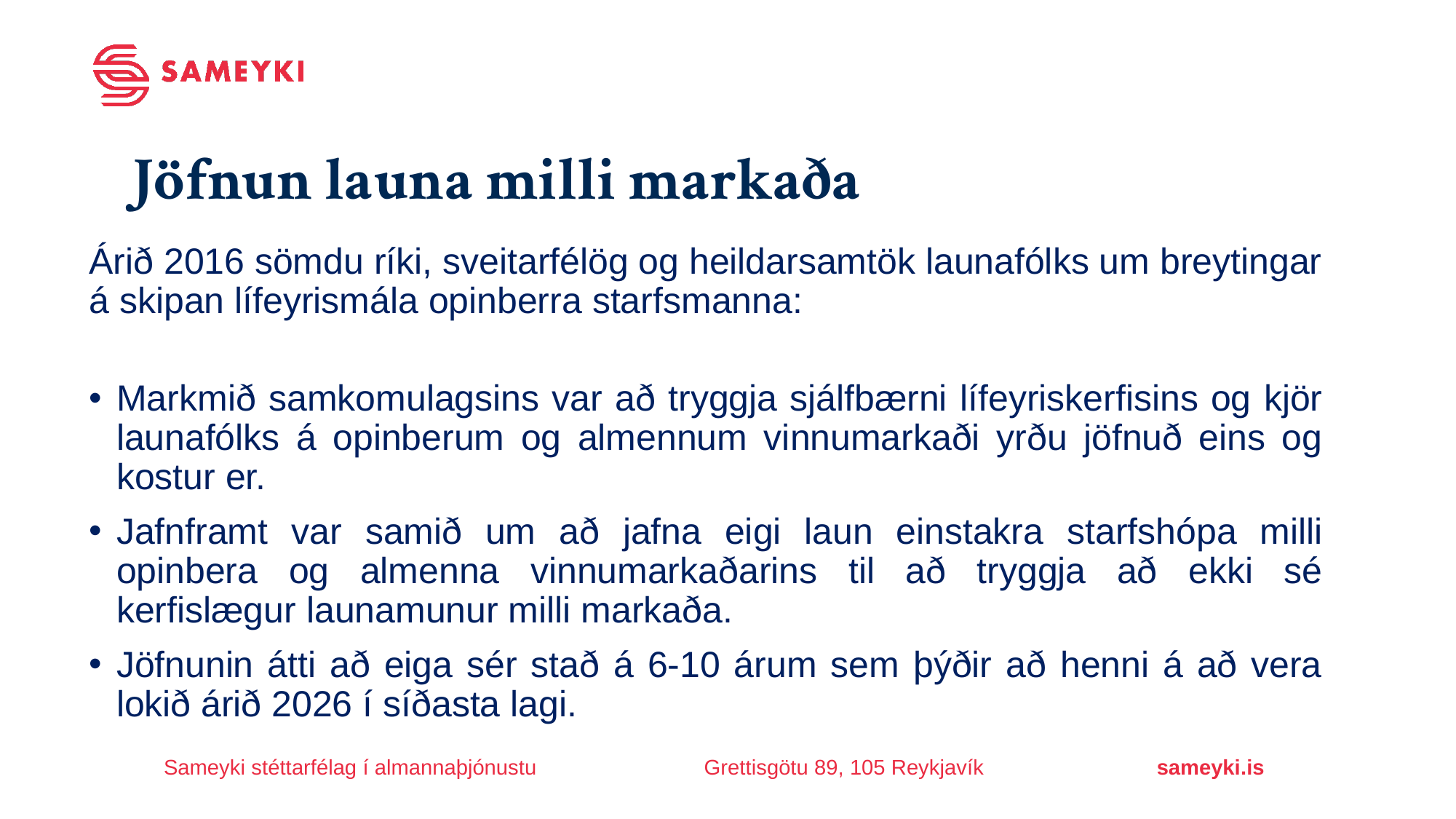

Jöfnun launa milli markaða
Árið 2016 sömdu ríki, sveitarfélög og heildarsamtök launafólks um breytingar á skipan lífeyrismála opinberra starfsmanna:
Markmið samkomulagsins var að tryggja sjálfbærni lífeyriskerfisins og kjör launafólks á opinberum og almennum vinnumarkaði yrðu jöfnuð eins og kostur er.
Jafnframt var samið um að jafna eigi laun einstakra starfshópa milli opinbera og almenna vinnumarkaðarins til að tryggja að ekki sé kerfislægur launamunur milli markaða.
Jöfnunin átti að eiga sér stað á 6-10 árum sem þýðir að henni á að vera lokið árið 2026 í síðasta lagi.

Sameyki stéttarfélag í almannaþjónustu

Grettisgötu 89, 105 Reykjavík

sameyki.is